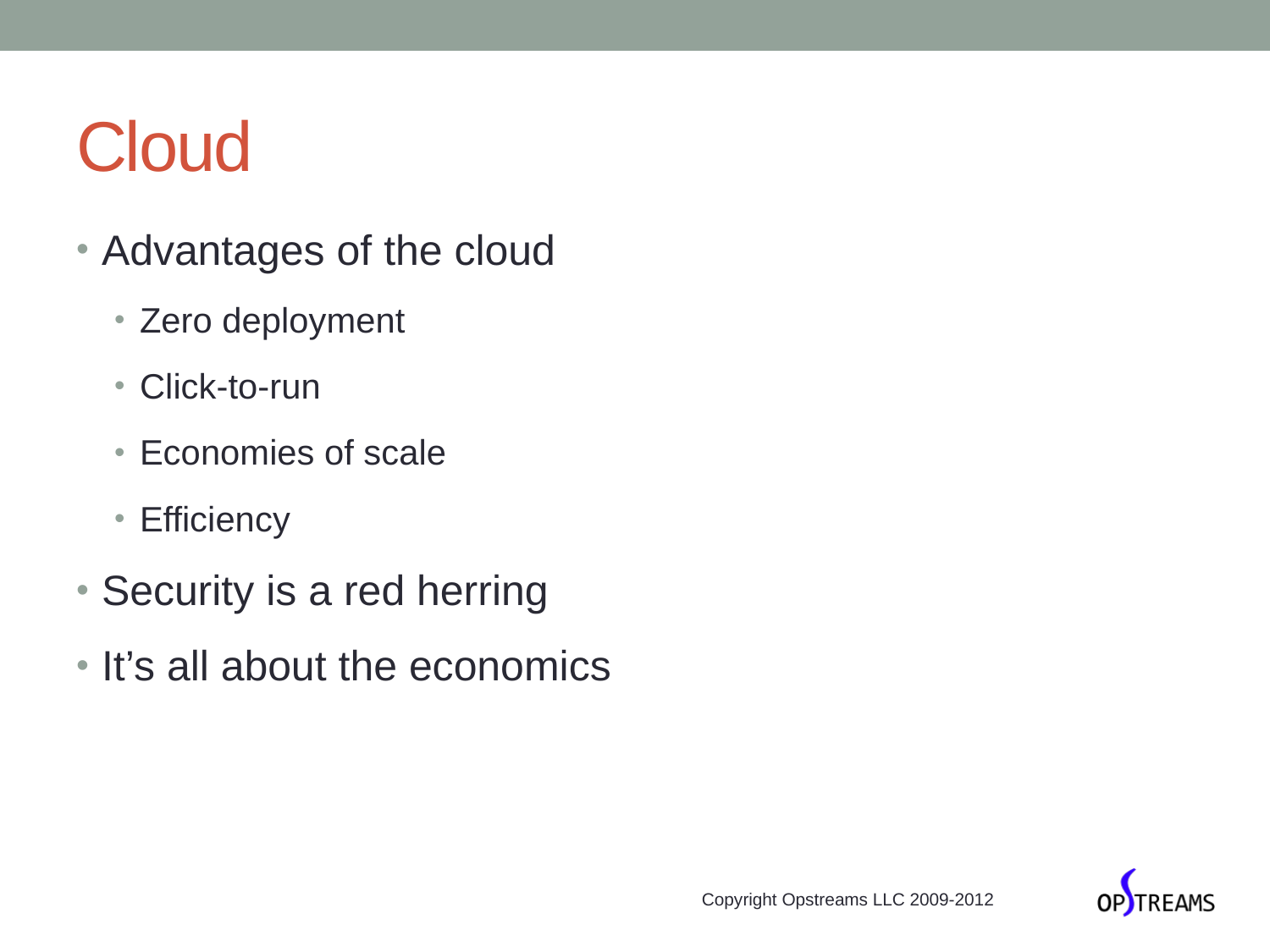

# Cloud
Advantages of the cloud
Zero deployment
Click-to-run
Economies of scale
Efficiency
Security is a red herring
It’s all about the economics